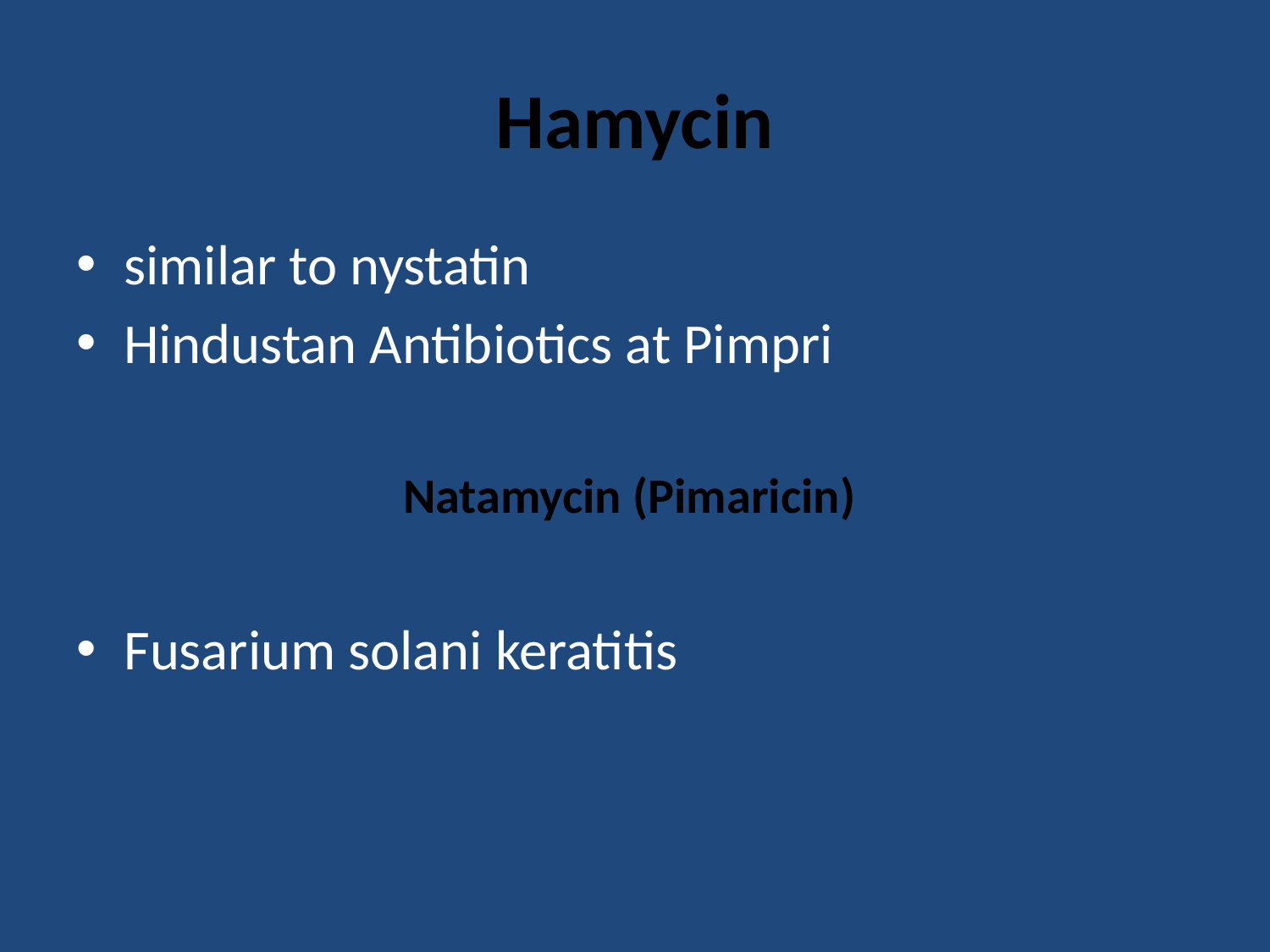

# Hamycin
similar to nystatin
Hindustan Antibiotics at Pimpri

Natamycin (Pimaricin)

Fusarium solani keratitis